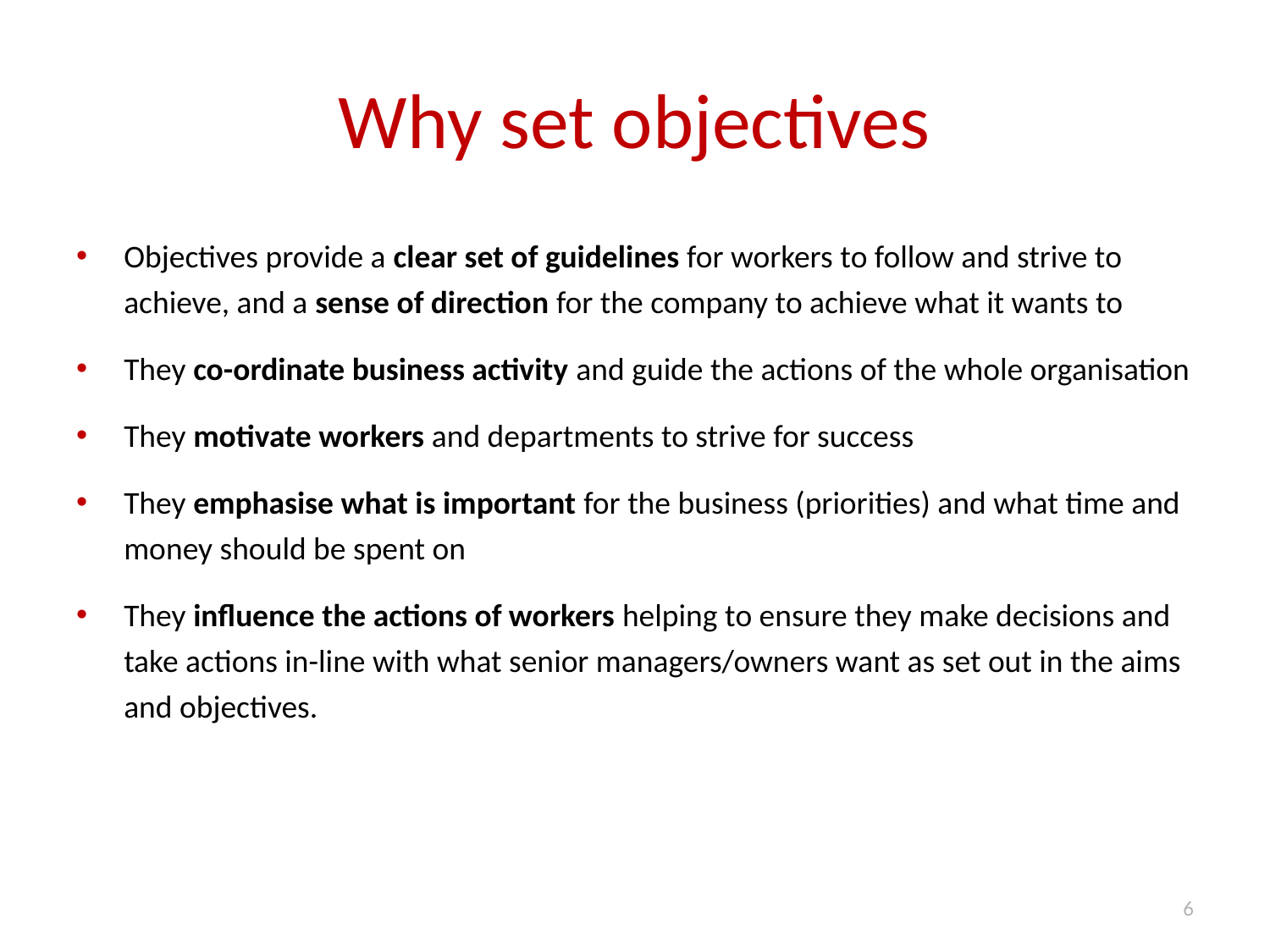

# Why set objectives
Objectives provide a clear set of guidelines for workers to follow and strive to achieve, and a sense of direction for the company to achieve what it wants to
They co-ordinate business activity and guide the actions of the whole organisation
They motivate workers and departments to strive for success
They emphasise what is important for the business (priorities) and what time and money should be spent on
They influence the actions of workers helping to ensure they make decisions and take actions in-line with what senior managers/owners want as set out in the aims and objectives.

6